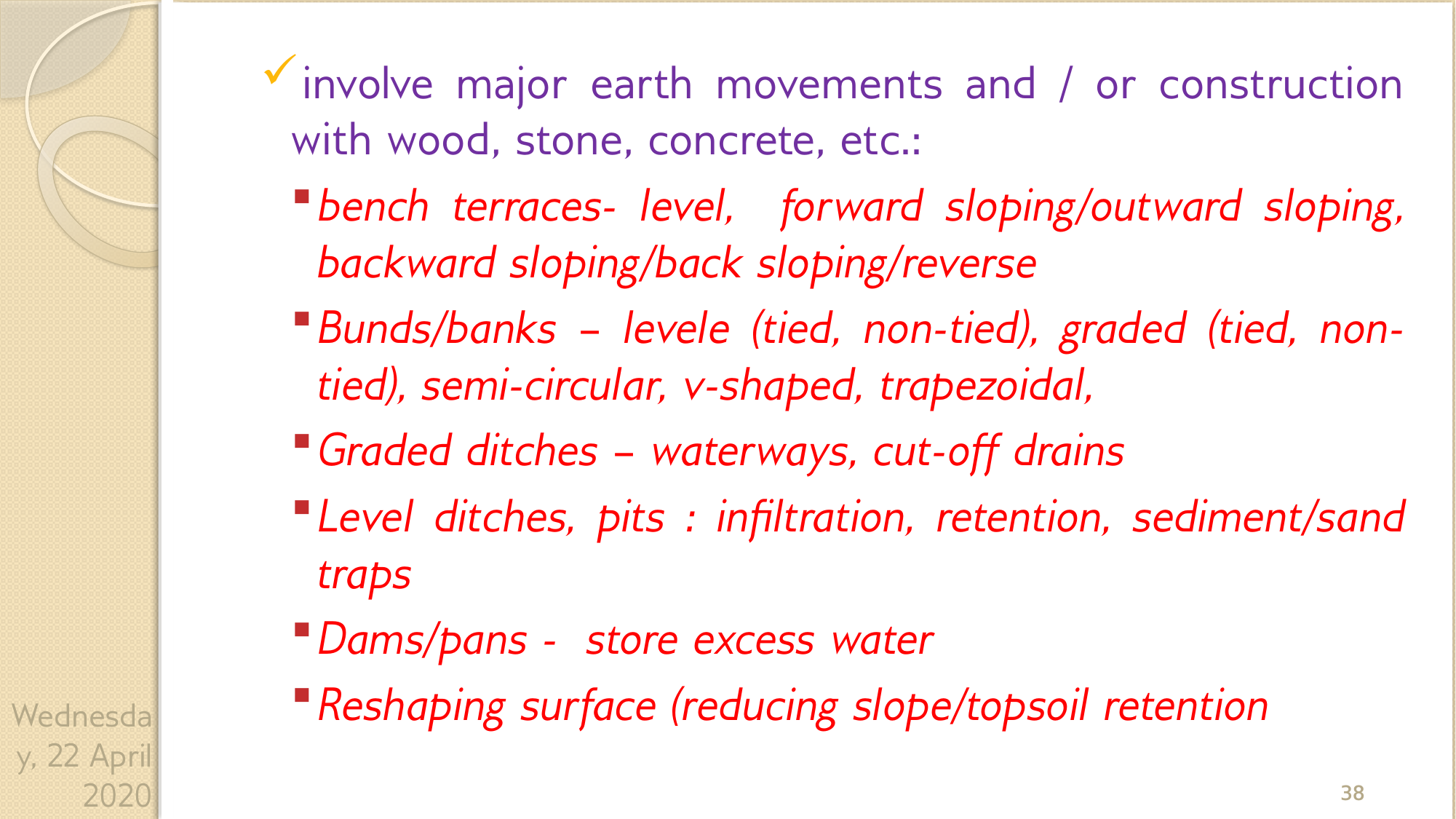

involve major earth movements and / or construction with wood, stone, concrete, etc.:
bench terraces- level,  forward sloping/outward sloping, backward sloping/back sloping/reverse
Bunds/banks – levele (tied, non-tied), graded (tied, non-tied), semi-circular, v-shaped, trapezoidal,
Graded ditches – waterways, cut-off drains
Level ditches, pits : infiltration, retention, sediment/sand traps
Dams/pans -  store excess water
Reshaping surface (reducing slope/topsoil retention

38
Wednesday, 22 April 2020